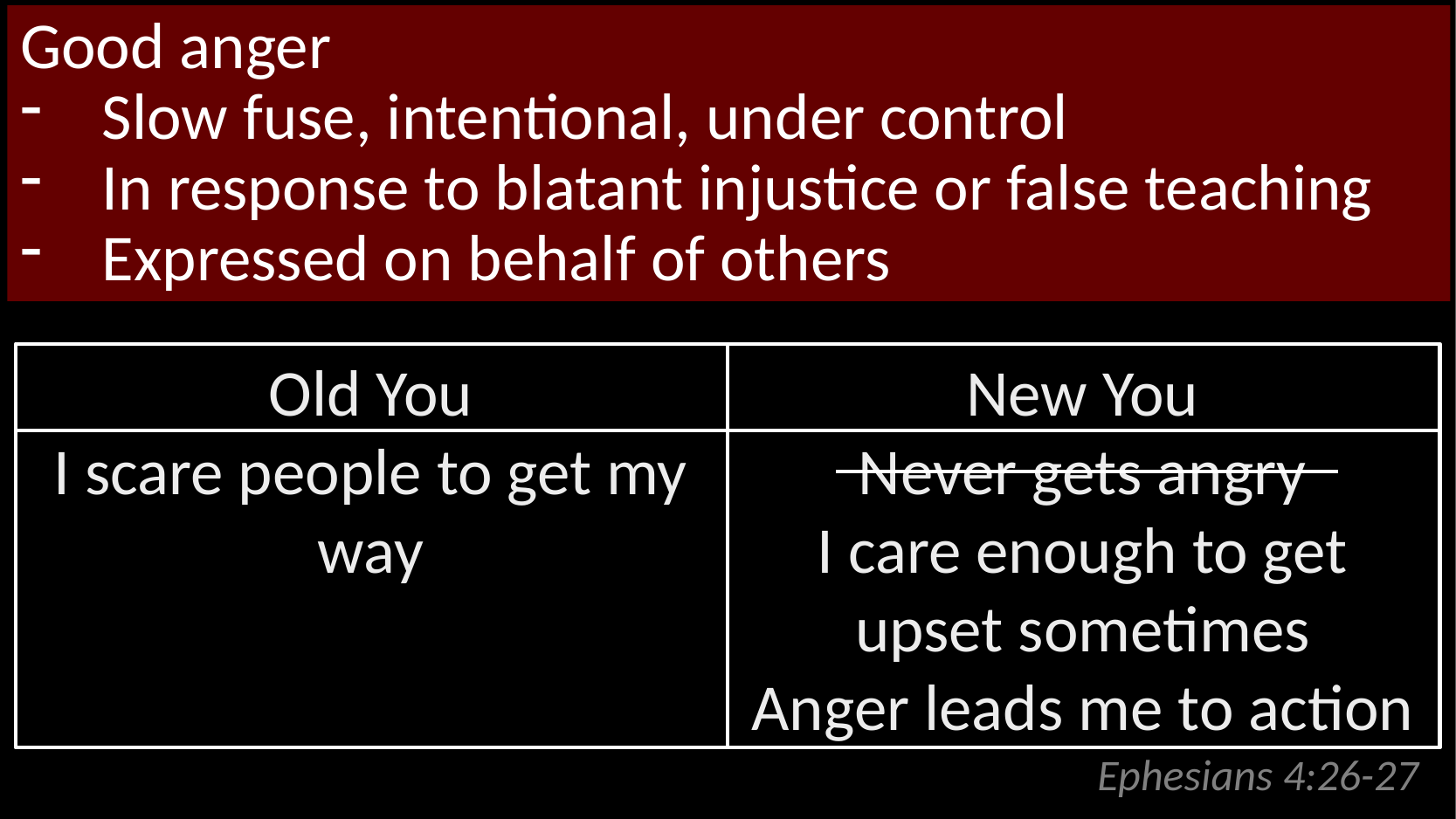

Good anger
Slow fuse, intentional, under control
In response to blatant injustice or false teaching
Expressed on behalf of others
26 Be angry, and yet do not sin; do not let the sun go down on your anger,
27 and do not give the devil an opportunity.

Old You
I scare people to get my way
New You
Never gets angry
I care enough to get upset sometimes
Anger leads me to action
# Ephesians 4:26-27